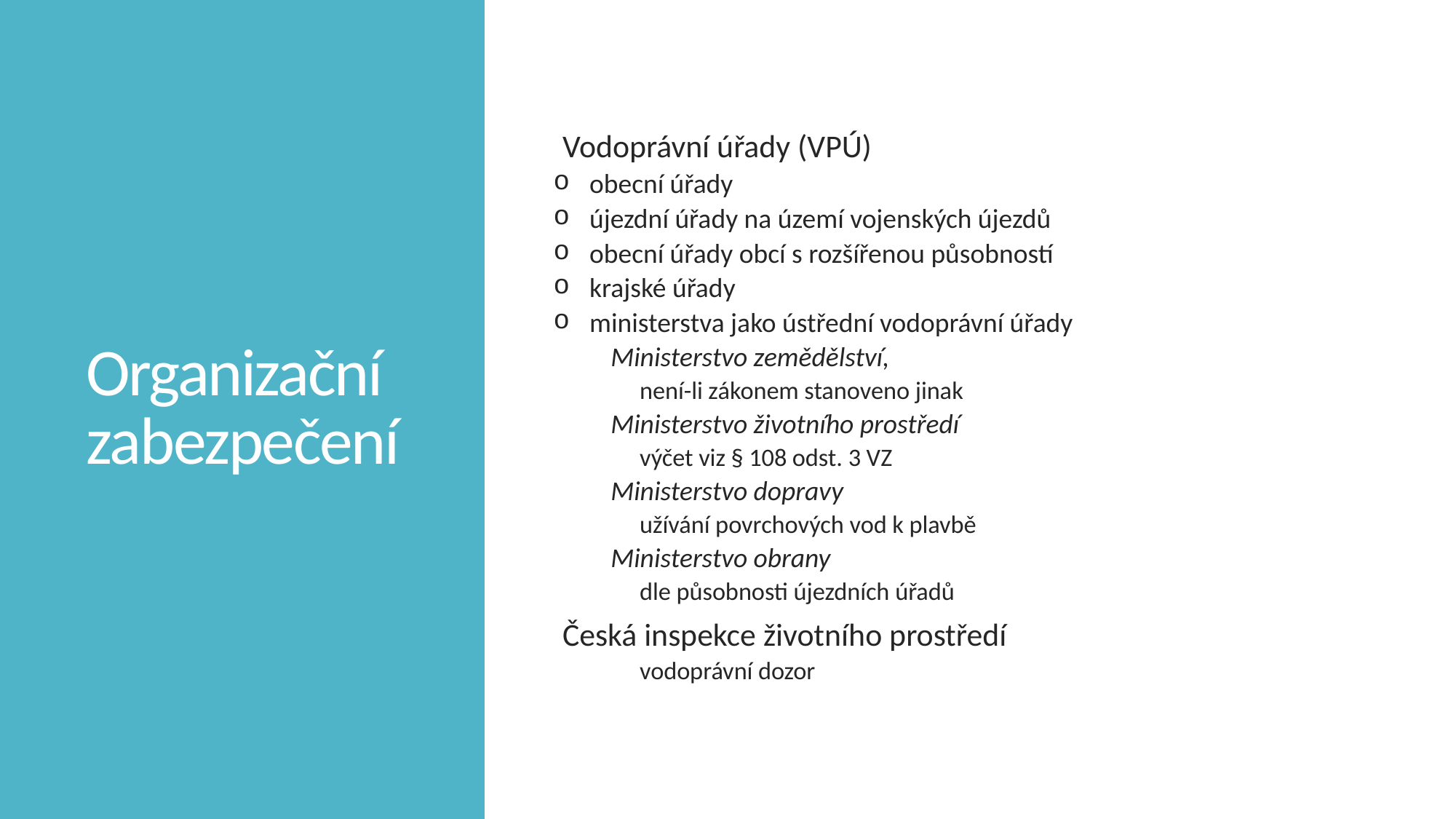

# Organizační zabezpečení
Vodoprávní úřady (VPÚ)
obecní úřady
újezdní úřady na území vojenských újezdů
obecní úřady obcí s rozšířenou působností
krajské úřady
ministerstva jako ústřední vodoprávní úřady
Ministerstvo zemědělství,
není-li zákonem stanoveno jinak
Ministerstvo životního prostředí
výčet viz § 108 odst. 3 VZ
Ministerstvo dopravy
užívání povrchových vod k plavbě
Ministerstvo obrany
dle působnosti újezdních úřadů
Česká inspekce životního prostředí
vodoprávní dozor